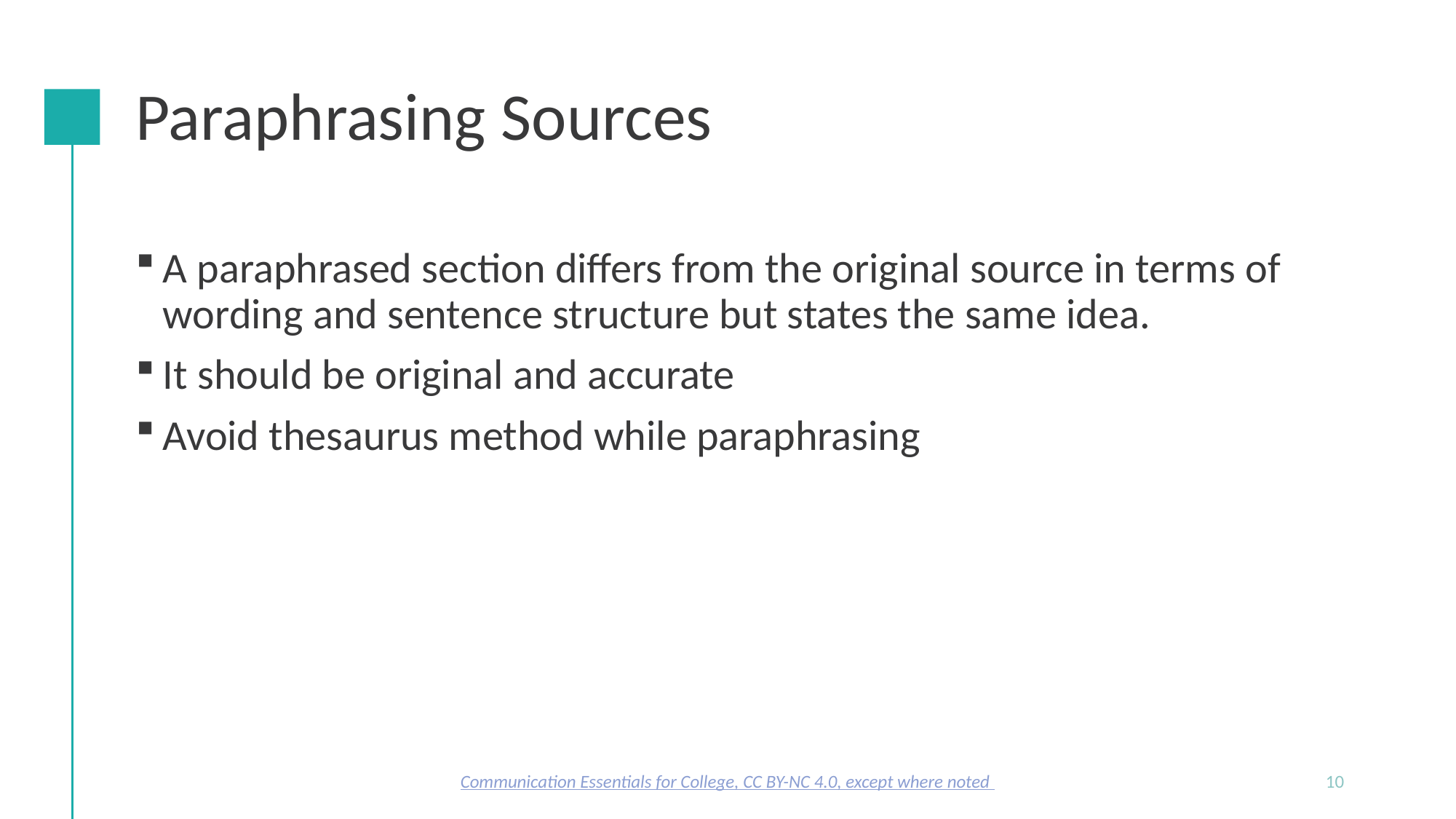

# Paraphrasing Sources
A paraphrased section differs from the original source in terms of wording and sentence structure but states the same idea.
It should be original and accurate
Avoid thesaurus method while paraphrasing
Communication Essentials for College, CC BY-NC 4.0, except where noted
10